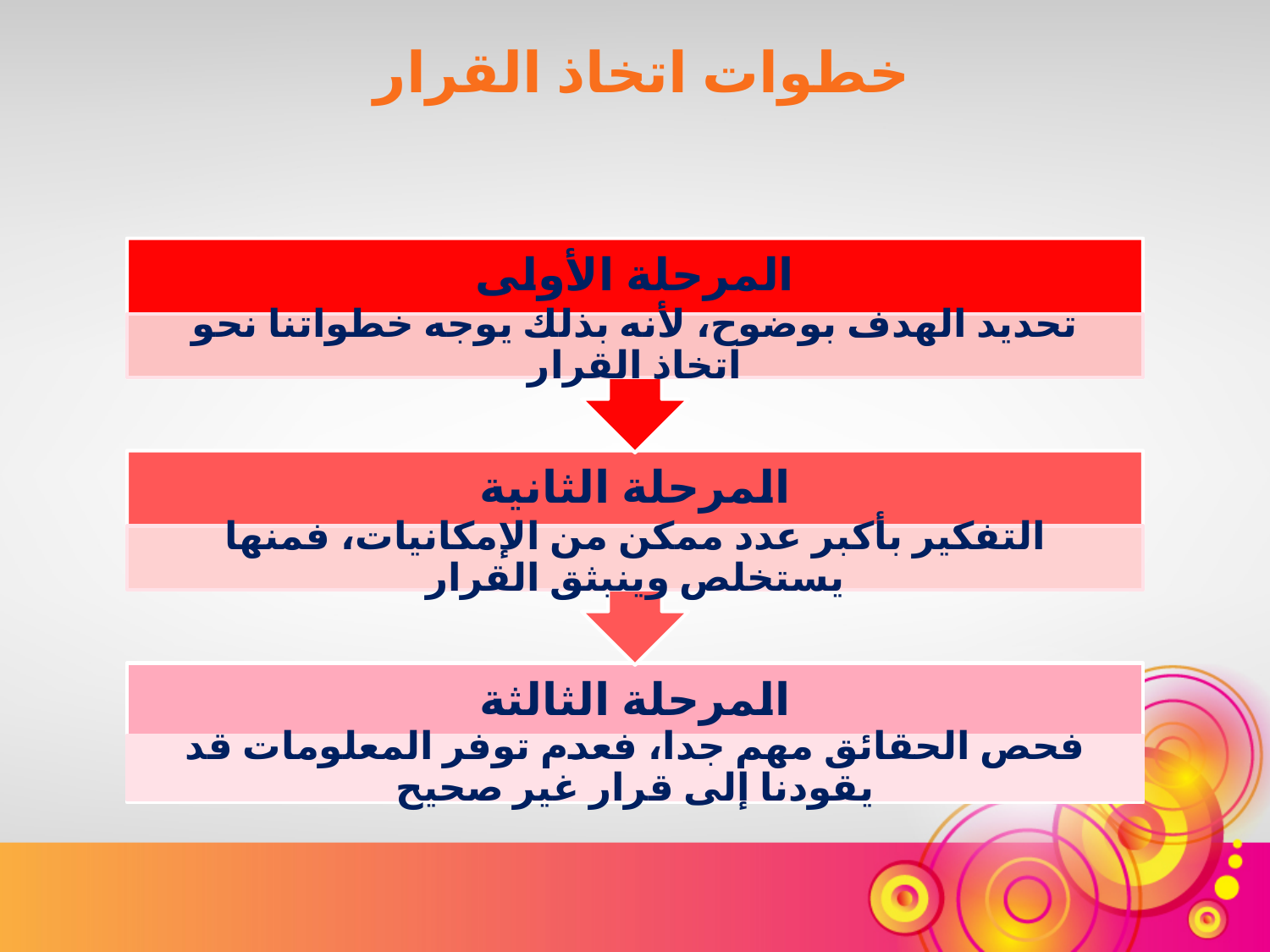

خطوات اتخاذ القرار
المرحلة الأولى
تحديد الهدف بوضوح، لأنه بذلك يوجه خطواتنا نحو اتخاذ القرار
المرحلة الثانية
التفكير بأكبر عدد ممكن من الإمكانيات، فمنها يستخلص وينبثق القرار
المرحلة الثالثة
فحص الحقائق مهم جدا، فعدم توفر المعلومات قد يقودنا إلى قرار غير صحيح